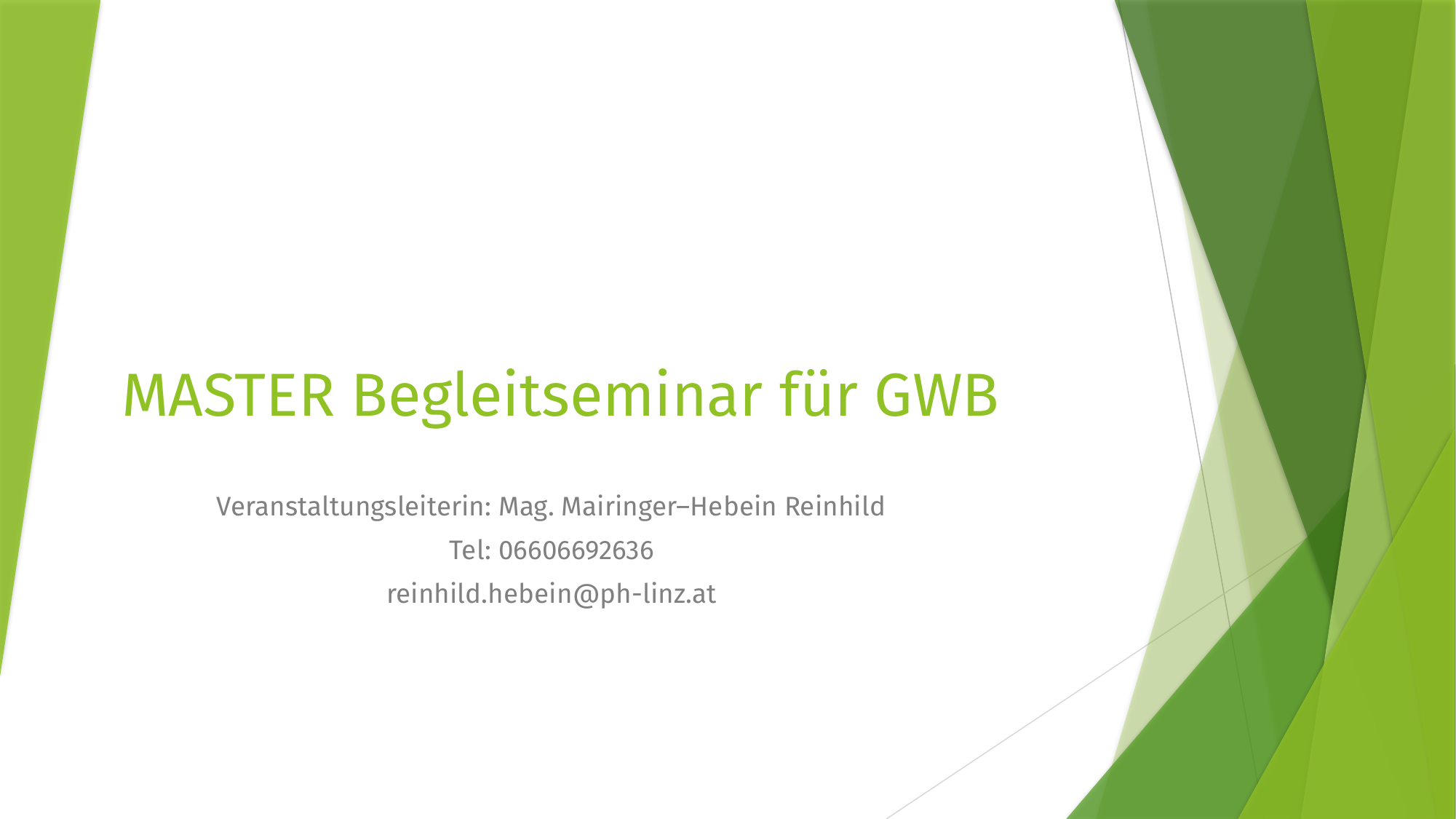

# MASTER Begleitseminar für GWB
Veranstaltungsleiterin: Mag. Mairinger–Hebein Reinhild
Tel: 06606692636
reinhild.hebein@ph-linz.at